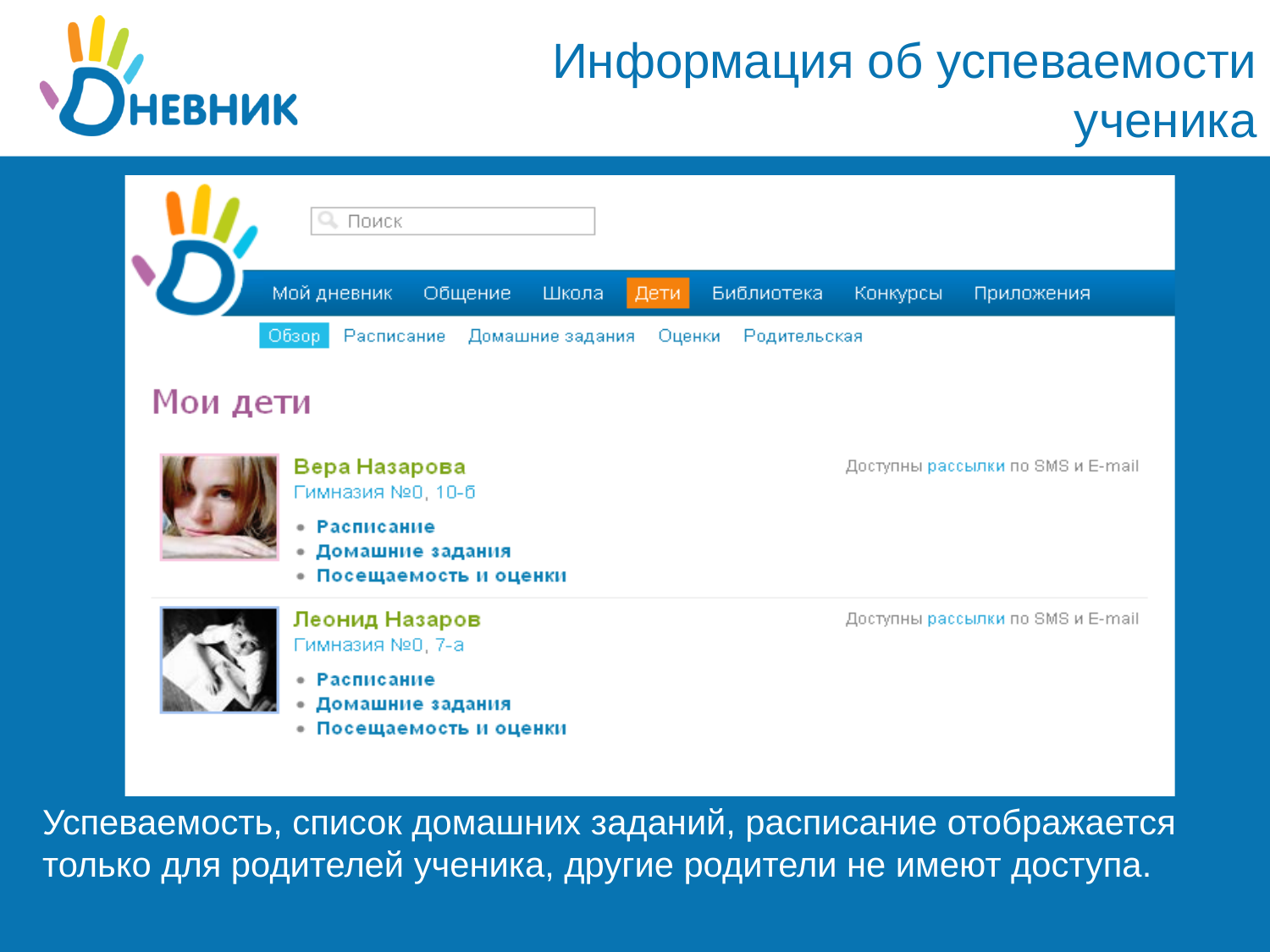

Информация об успеваемости ученика

Успеваемость, список домашних заданий, расписание отображается только для родителей ученика, другие родители не имеют доступа.